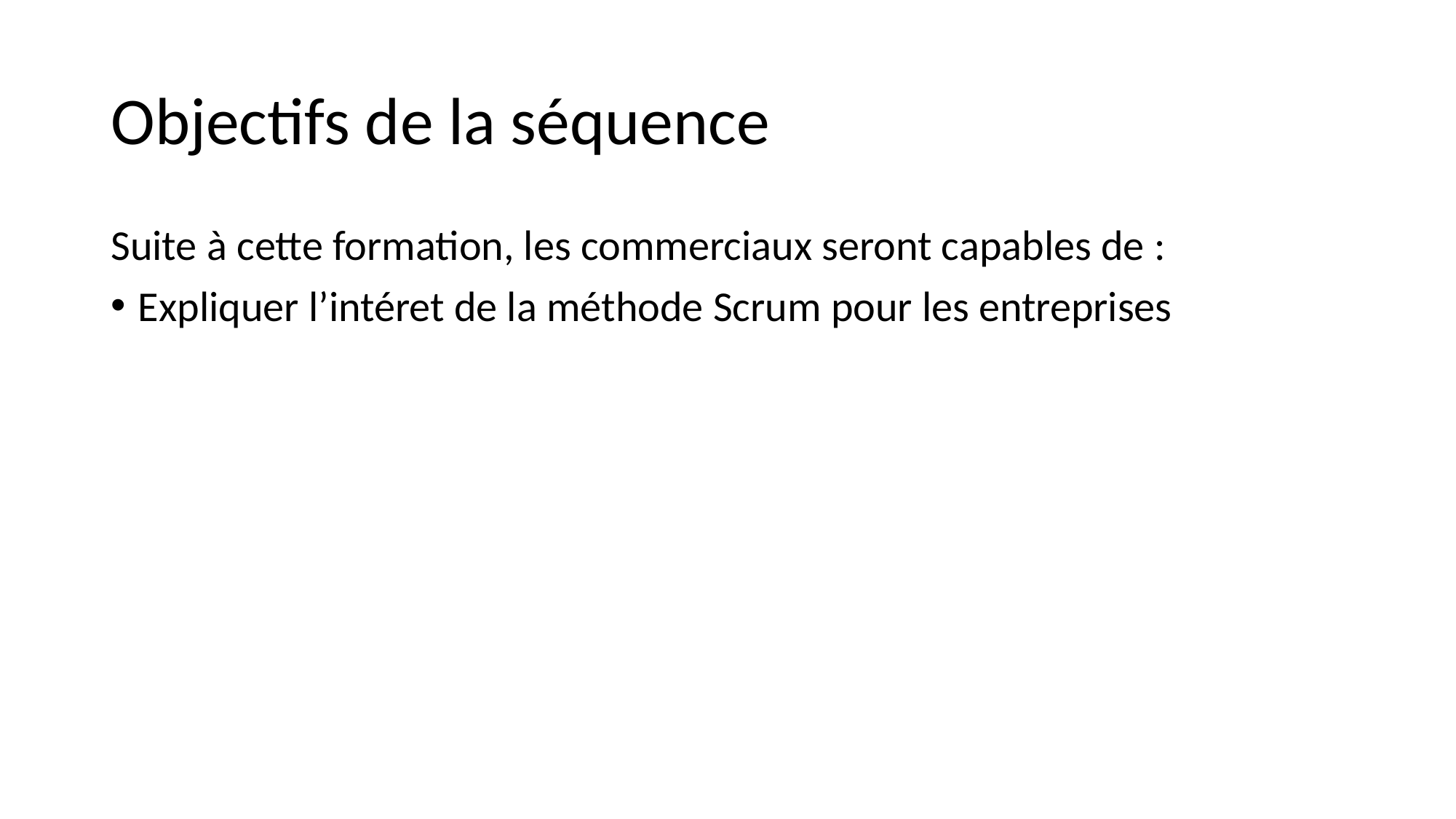

# Objectifs de la séquence
Suite à cette formation, les commerciaux seront capables de :
Expliquer l’intéret de la méthode Scrum pour les entreprises